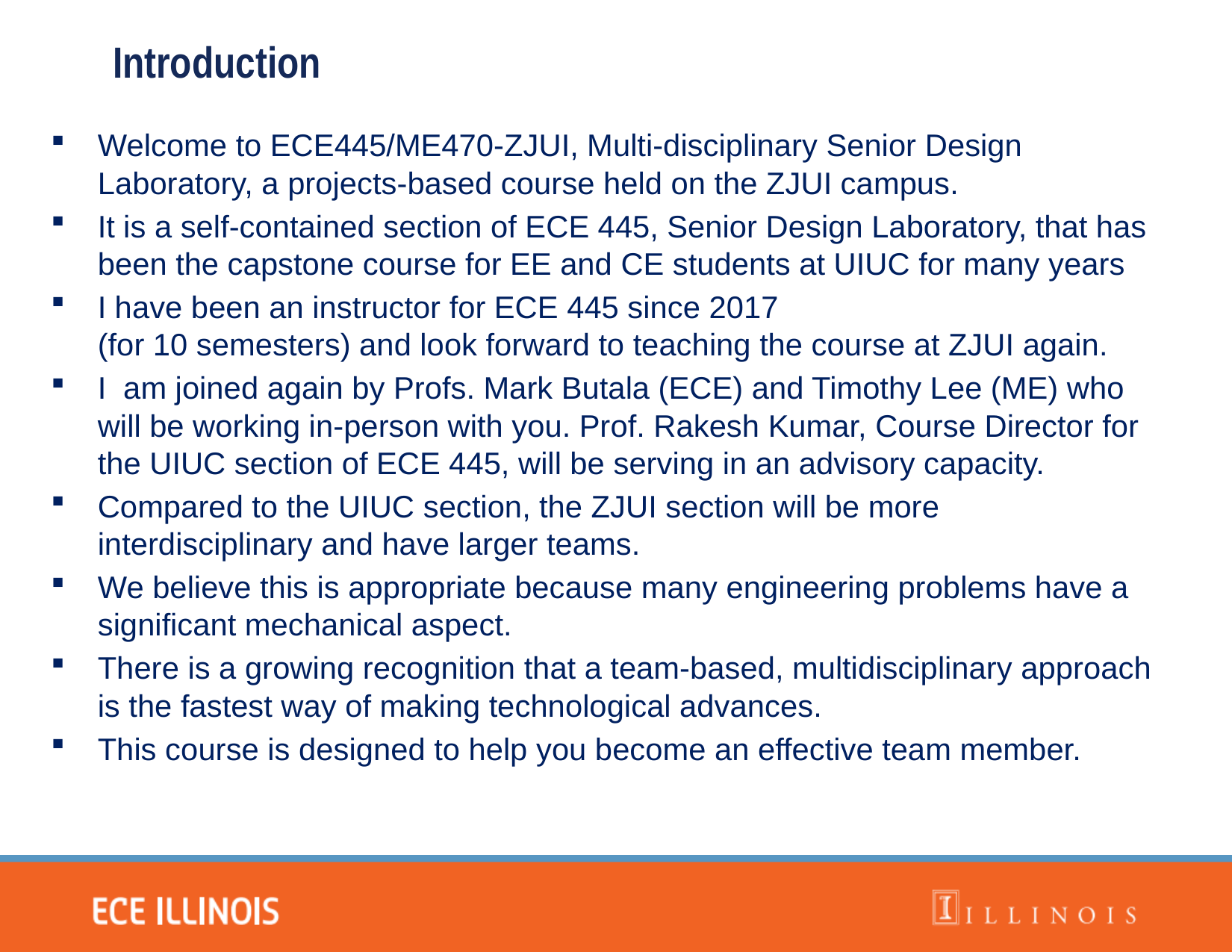

Introduction
Welcome to ECE445/ME470-ZJUI, Multi-disciplinary Senior Design Laboratory, a projects-based course held on the ZJUI campus.
It is a self-contained section of ECE 445, Senior Design Laboratory, that has been the capstone course for EE and CE students at UIUC for many years
I have been an instructor for ECE 445 since 2017
(for 10 semesters) and look forward to teaching the course at ZJUI again.
I  am joined again by Profs. Mark Butala (ECE) and Timothy Lee (ME) who will be working in-person with you. Prof. Rakesh Kumar, Course Director for the UIUC section of ECE 445, will be serving in an advisory capacity.
Compared to the UIUC section, the ZJUI section will be more interdisciplinary and have larger teams.
We believe this is appropriate because many engineering problems have a significant mechanical aspect.
There is a growing recognition that a team-based, multidisciplinary approach is the fastest way of making technological advances.
This course is designed to help you become an effective team member.